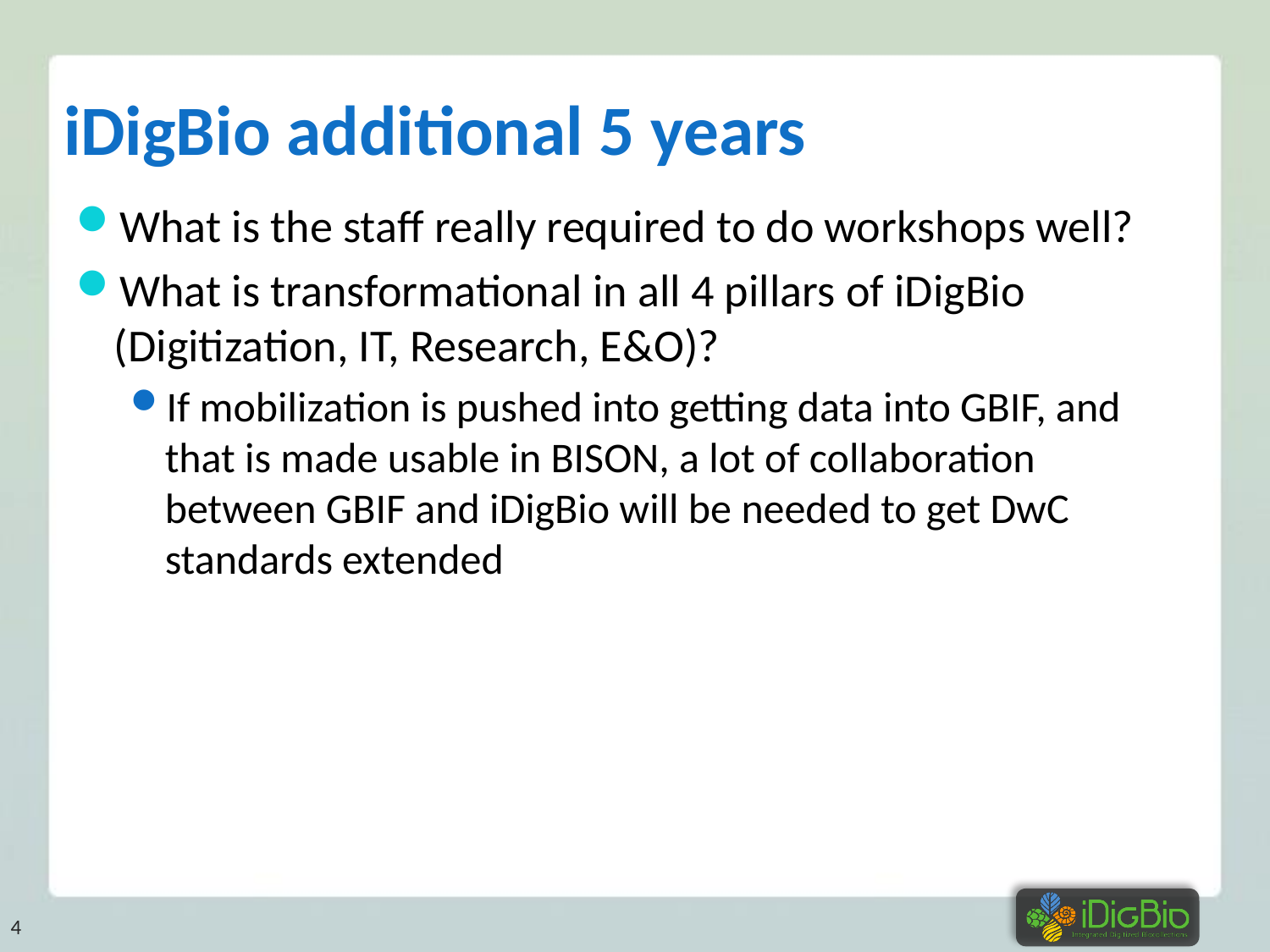

# iDigBio additional 5 years
What is the staff really required to do workshops well?
What is transformational in all 4 pillars of iDigBio (Digitization, IT, Research, E&O)?
If mobilization is pushed into getting data into GBIF, and that is made usable in BISON, a lot of collaboration between GBIF and iDigBio will be needed to get DwC standards extended

4